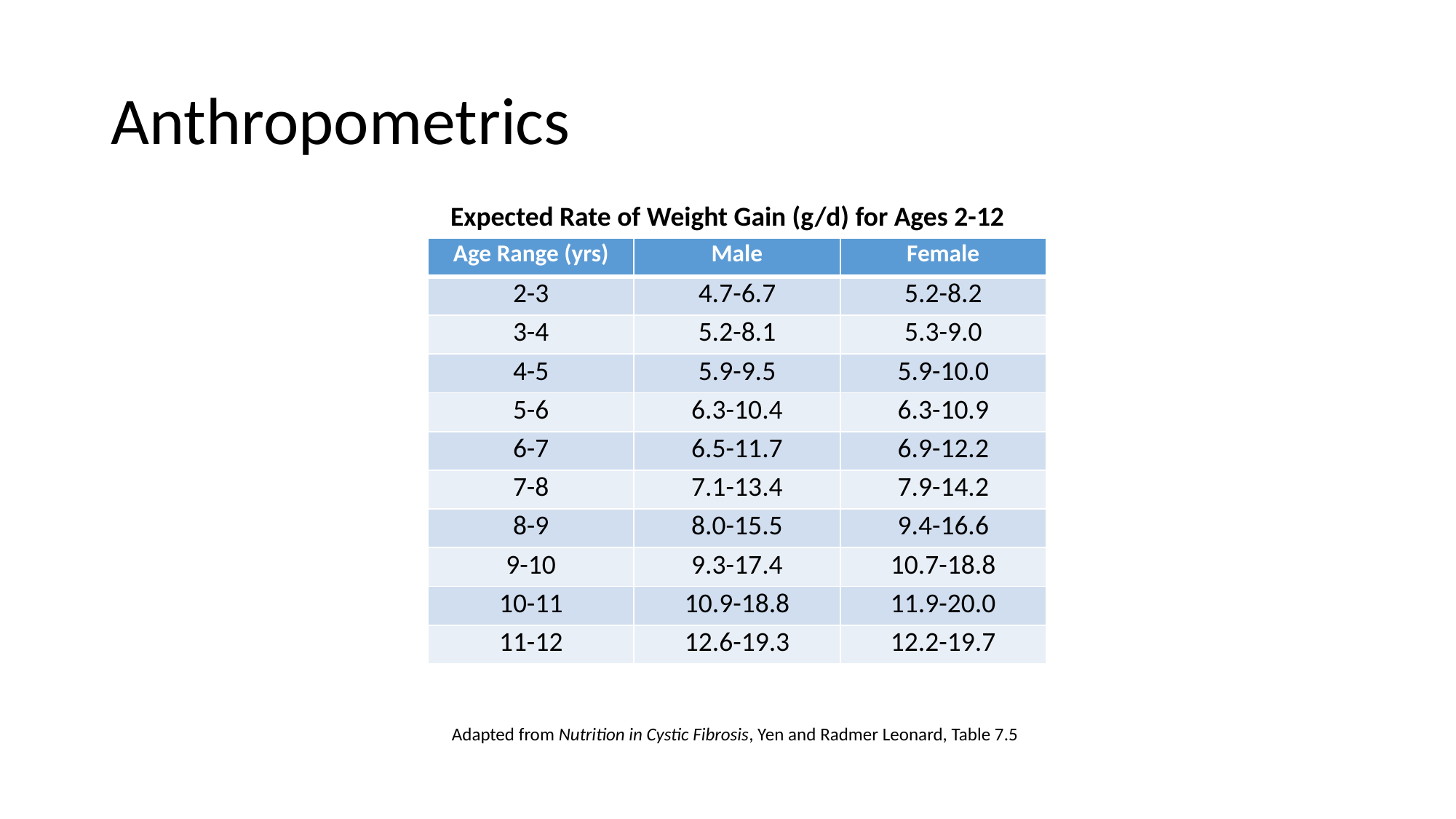

# Anthropometrics
Expected Rate of Weight Gain (g/d) for Ages 2-12
| Age Range (yrs) | Male | Female |
| --- | --- | --- |
| 2-3 | 4.7-6.7 | 5.2-8.2 |
| 3-4 | 5.2-8.1 | 5.3-9.0 |
| 4-5 | 5.9-9.5 | 5.9-10.0 |
| 5-6 | 6.3-10.4 | 6.3-10.9 |
| 6-7 | 6.5-11.7 | 6.9-12.2 |
| 7-8 | 7.1-13.4 | 7.9-14.2 |
| 8-9 | 8.0-15.5 | 9.4-16.6 |
| 9-10 | 9.3-17.4 | 10.7-18.8 |
| 10-11 | 10.9-18.8 | 11.9-20.0 |
| 11-12 | 12.6-19.3 | 12.2-19.7 |
Adapted from Nutrition in Cystic Fibrosis, Yen and Radmer Leonard, Table 7.5